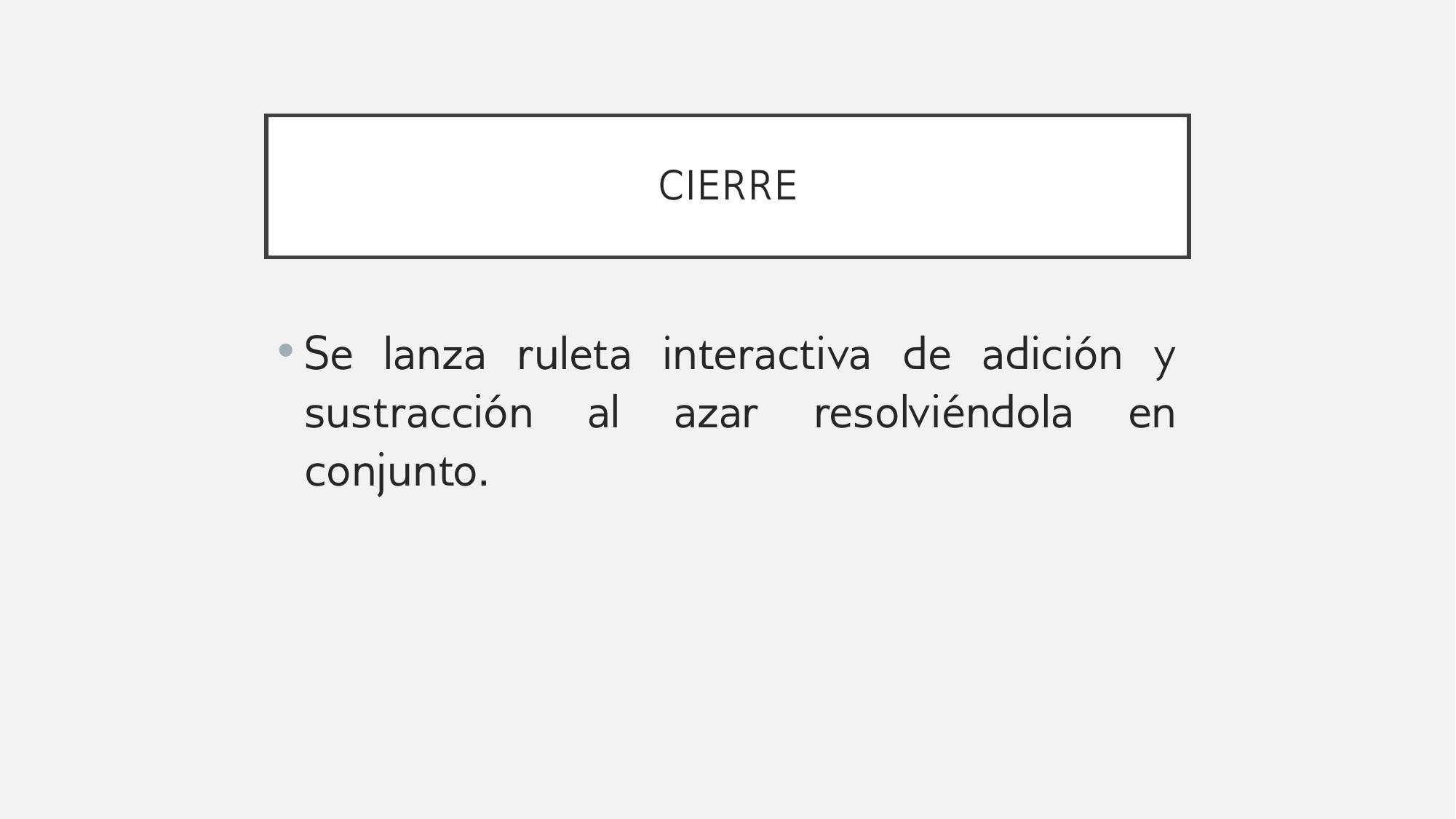

# Cierre
Se lanza ruleta interactiva de adición y sustracción al azar resolviéndola en conjunto.